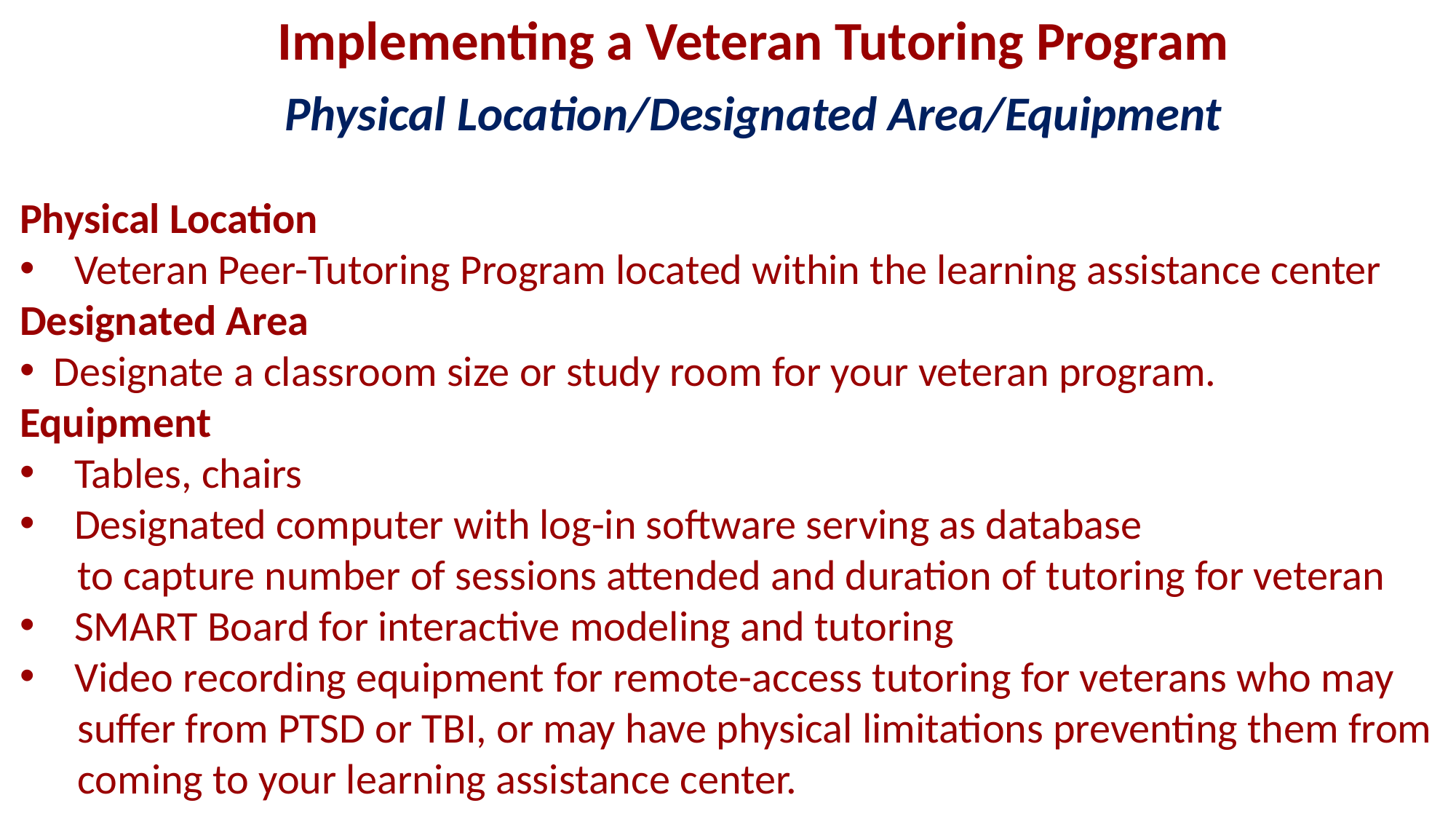

Implementing a Veteran Tutoring Program
Physical Location/Designated Area/Equipment

Physical Location
Veteran Peer-Tutoring Program located within the learning assistance center
Designated Area
Designate a classroom size or study room for your veteran program.
Equipment
Tables, chairs
Designated computer with log-in software serving as database
      to capture number of sessions attended and duration of tutoring for veteran
SMART Board for interactive modeling and tutoring
Video recording equipment for remote-access tutoring for veterans who may
      suffer from PTSD or TBI, or may have physical limitations preventing them from
      coming to your learning assistance center.